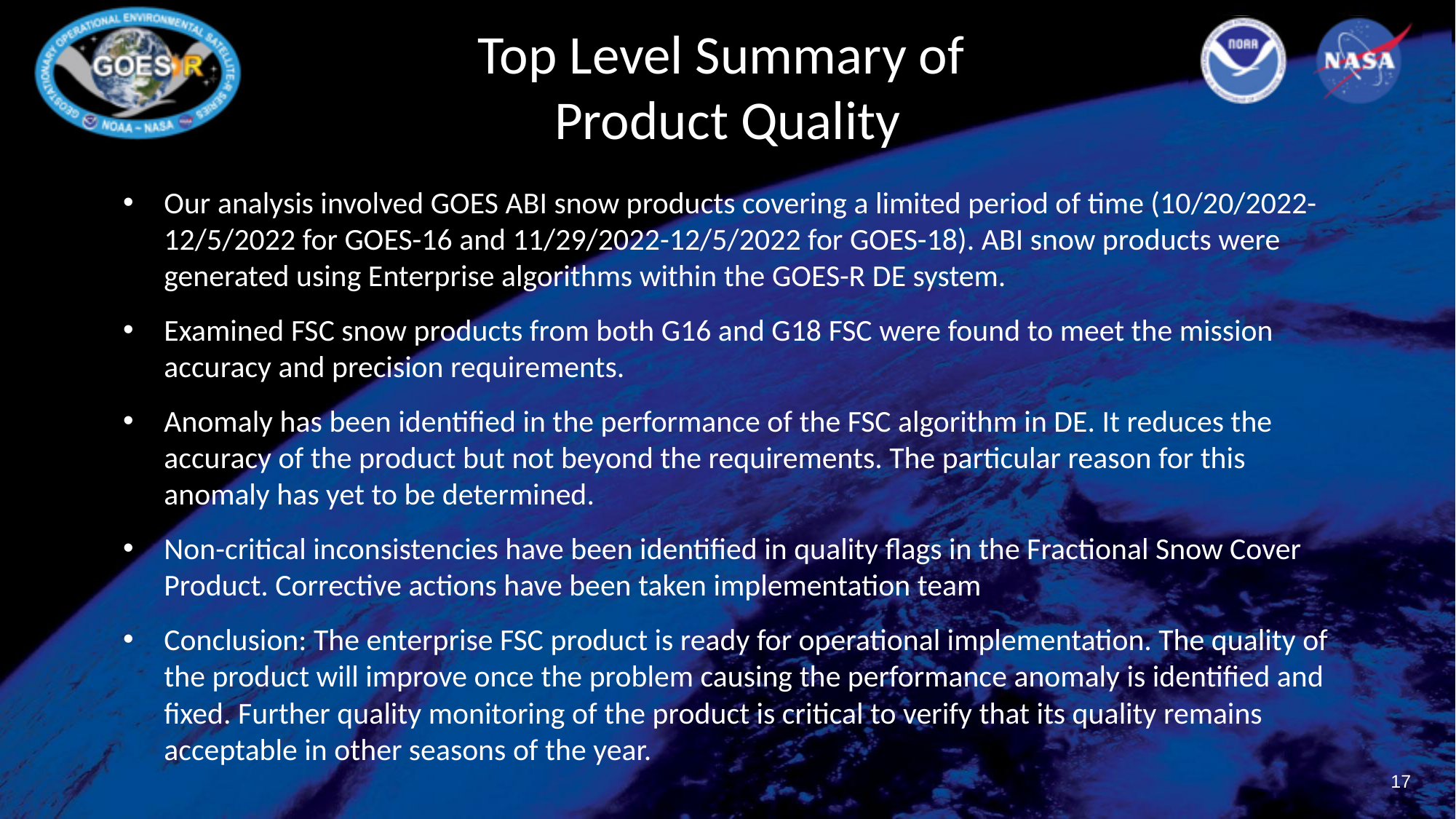

# Top Level Summary of Product Quality
Our analysis involved GOES ABI snow products covering a limited period of time (10/20/2022-12/5/2022 for GOES-16 and 11/29/2022-12/5/2022 for GOES-18). ABI snow products were generated using Enterprise algorithms within the GOES-R DE system.
Examined FSC snow products from both G16 and G18 FSC were found to meet the mission accuracy and precision requirements.
Anomaly has been identified in the performance of the FSC algorithm in DE. It reduces the accuracy of the product but not beyond the requirements. The particular reason for this anomaly has yet to be determined.
Non-critical inconsistencies have been identified in quality flags in the Fractional Snow Cover Product. Corrective actions have been taken implementation team
Conclusion: The enterprise FSC product is ready for operational implementation. The quality of the product will improve once the problem causing the performance anomaly is identified and fixed. Further quality monitoring of the product is critical to verify that its quality remains acceptable in other seasons of the year.

17